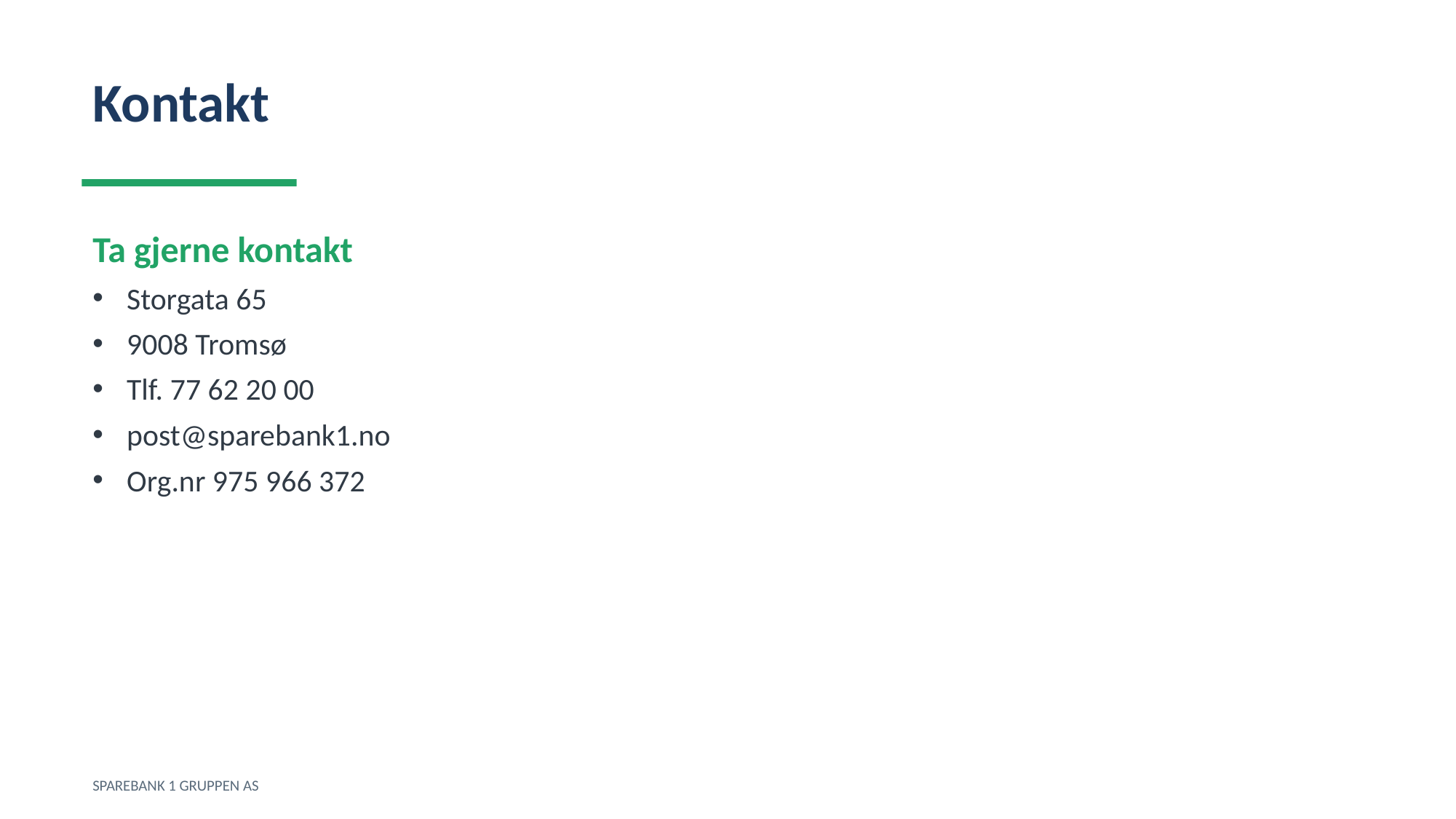

Kontakt

Ta gjerne kontakt
Storgata 65
9008 Tromsø
Tlf. 77 62 20 00
post@sparebank1.no
Org.nr 975 966 372
SPAREBANK 1 GRUPPEN AS